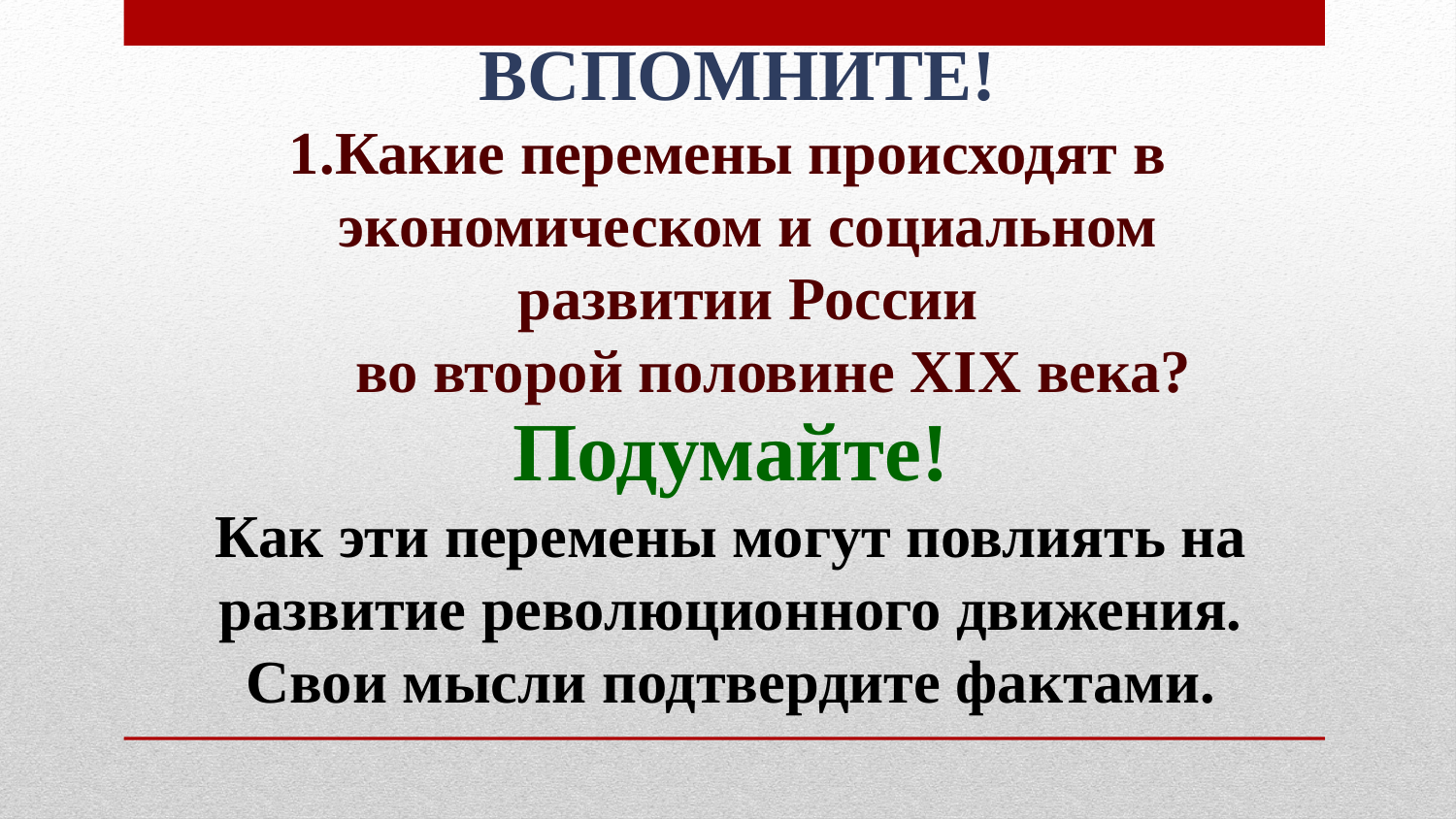

ВСПОМНИТЕ!
Какие перемены происходят в экономическом и социальном развитии России
      во второй половине XIX века?
Подумайте!
Как эти перемены могут повлиять на развитие революционного движения.
Свои мысли подтвердите фактами.